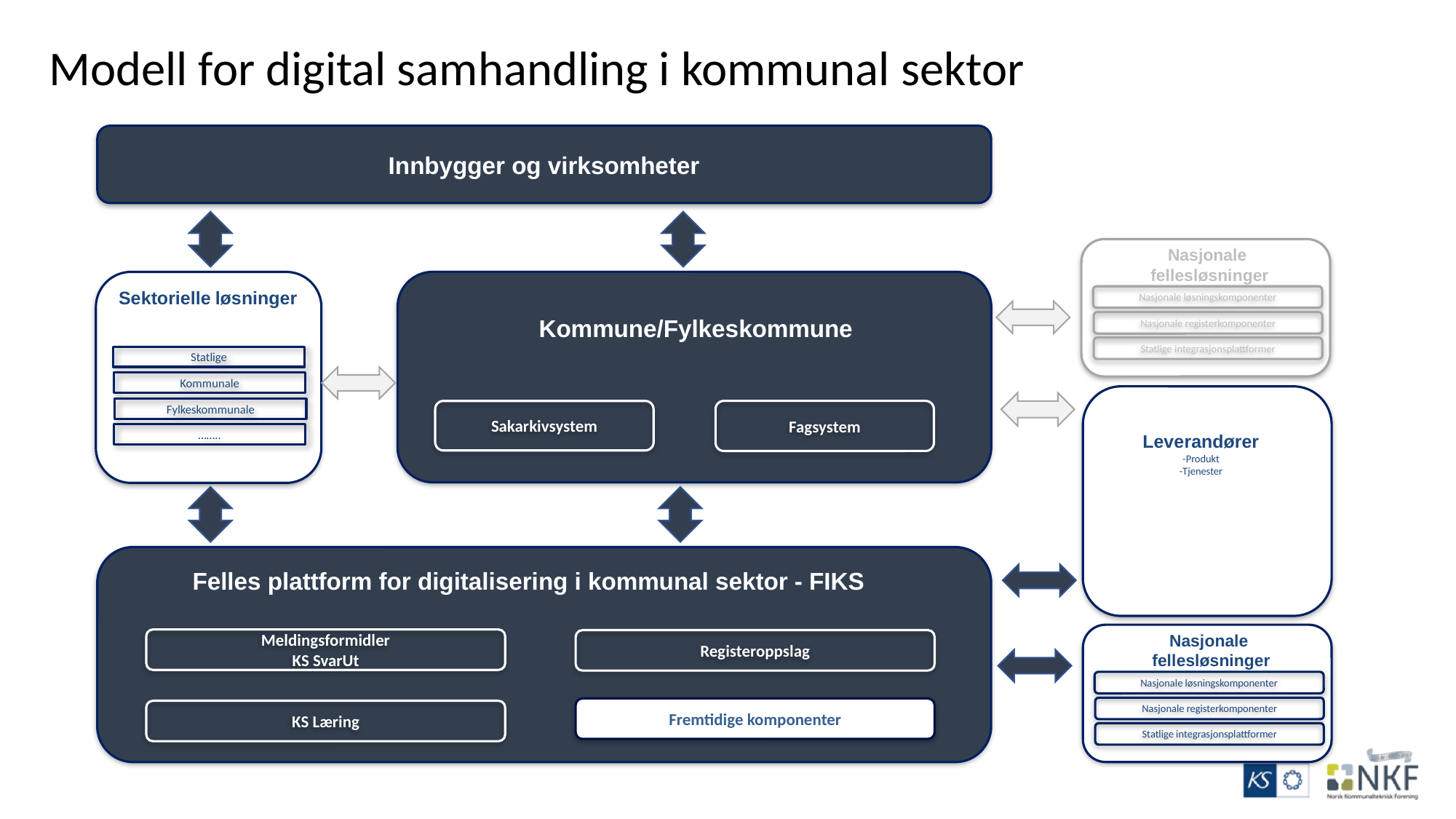

# Modell for digital samhandling i kommunal sektor
Innbygger og virksomheter

Nasjonale
fellesløsninger
Nasjonale løsningskomponenter
Nasjonale registerkomponenter
Statlige integrasjonsplattformer

Sektorielle løsninger
Statlige
Kommunale
Fylkeskommunale
……..

Kommune/Fylkeskommune
Sakarkivsystem
Fagsystem

Leverandører
-Produkt
-Tjenester

Felles plattform for digitalisering i kommunal sektor - FIKS
Meldingsformidler
KS SvarUt
Registeroppslag
Fremtidige komponenter

Nasjonale
fellesløsninger
Nasjonale løsningskomponenter
Nasjonale registerkomponenter
Statlige integrasjonsplattformer

KS Læring